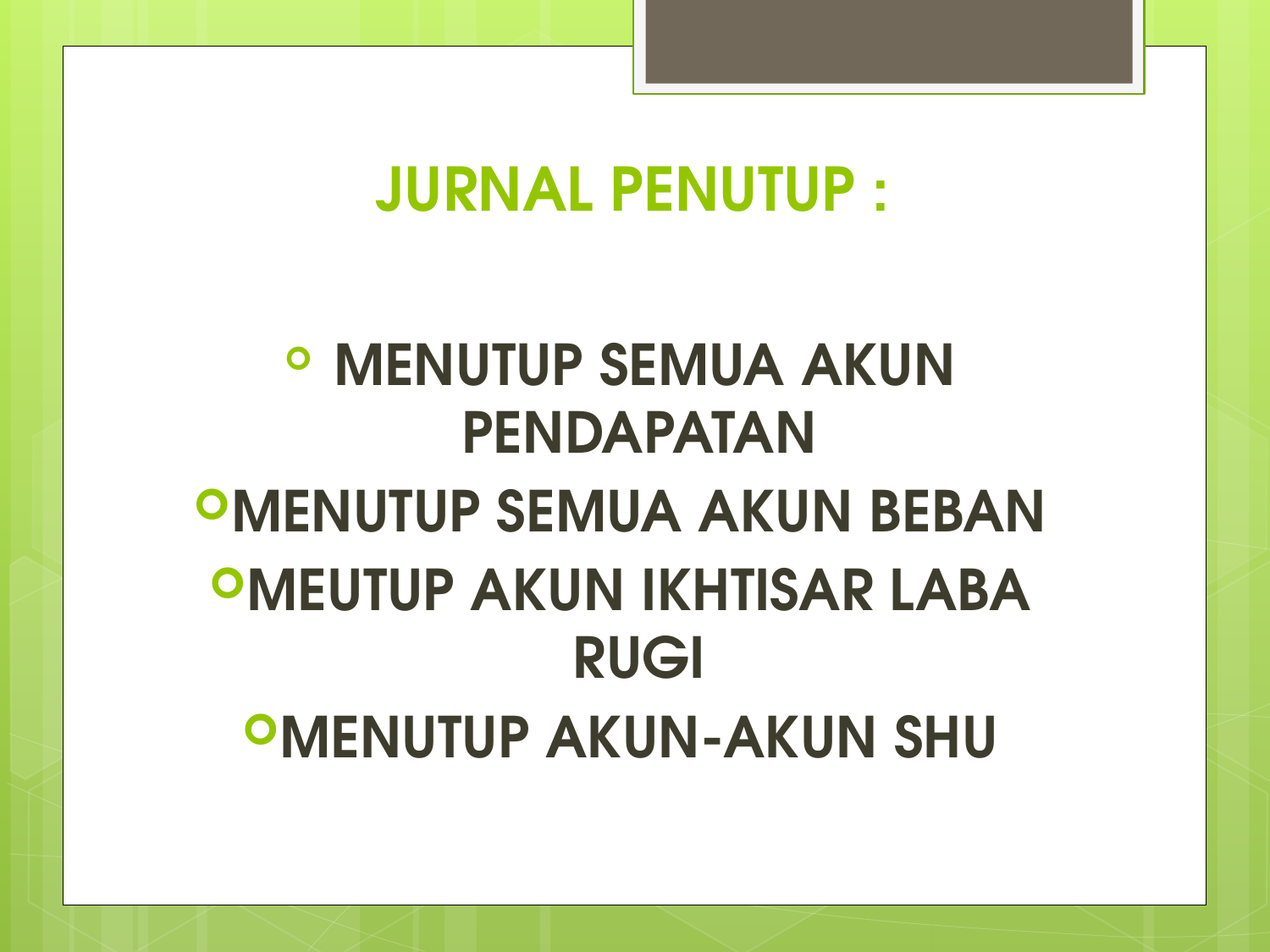

# JURNAL PENUTUP :
 MENUTUP SEMUA AKUN PENDAPATAN
MENUTUP SEMUA AKUN BEBAN
MEUTUP AKUN IKHTISAR LABA RUGI
MENUTUP AKUN-AKUN SHU